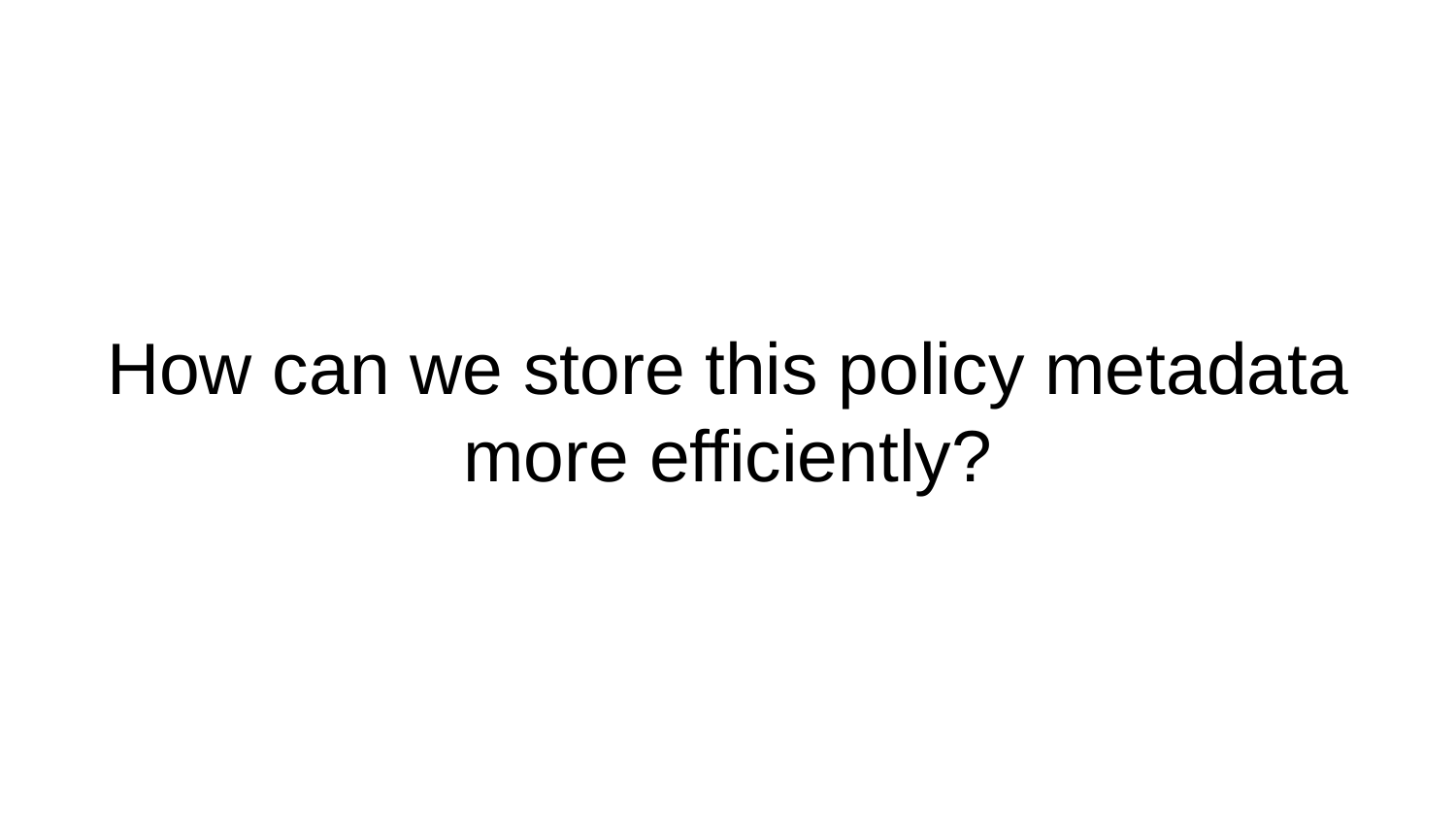

# How can we store this policy metadata more efficiently?